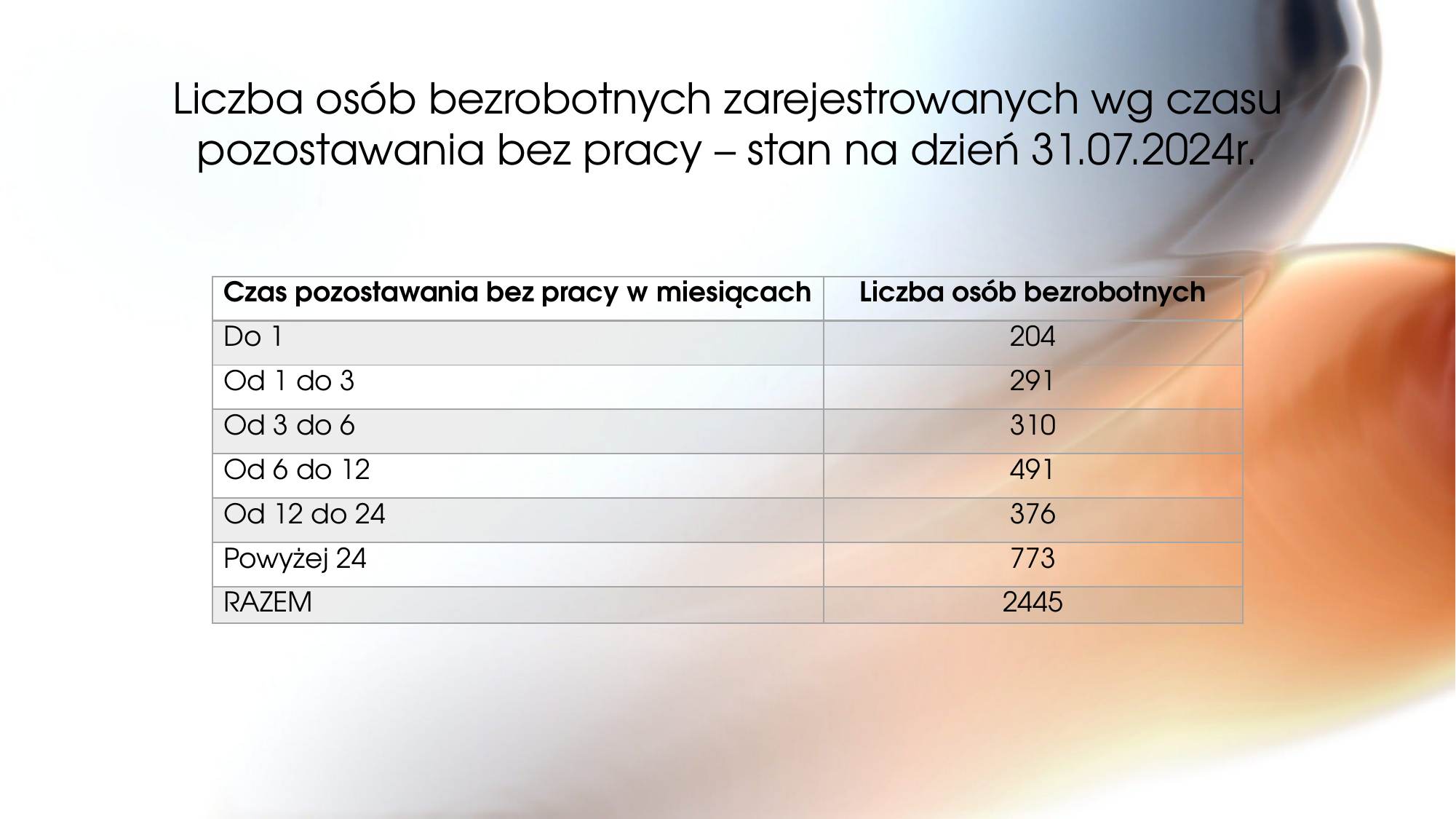

# Liczba osób bezrobotnych zarejestrowanych wg czasu pozostawania bez pracy – stan na dzień 31.07.2024r.
| Czas pozostawania bez pracy w miesiącach | Liczba osób bezrobotnych |
| --- | --- |
| Do 1 | 204 |
| Od 1 do 3 | 291 |
| Od 3 do 6 | 310 |
| Od 6 do 12 | 491 |
| Od 12 do 24 | 376 |
| Powyżej 24 | 773 |
| RAZEM | 2445 |